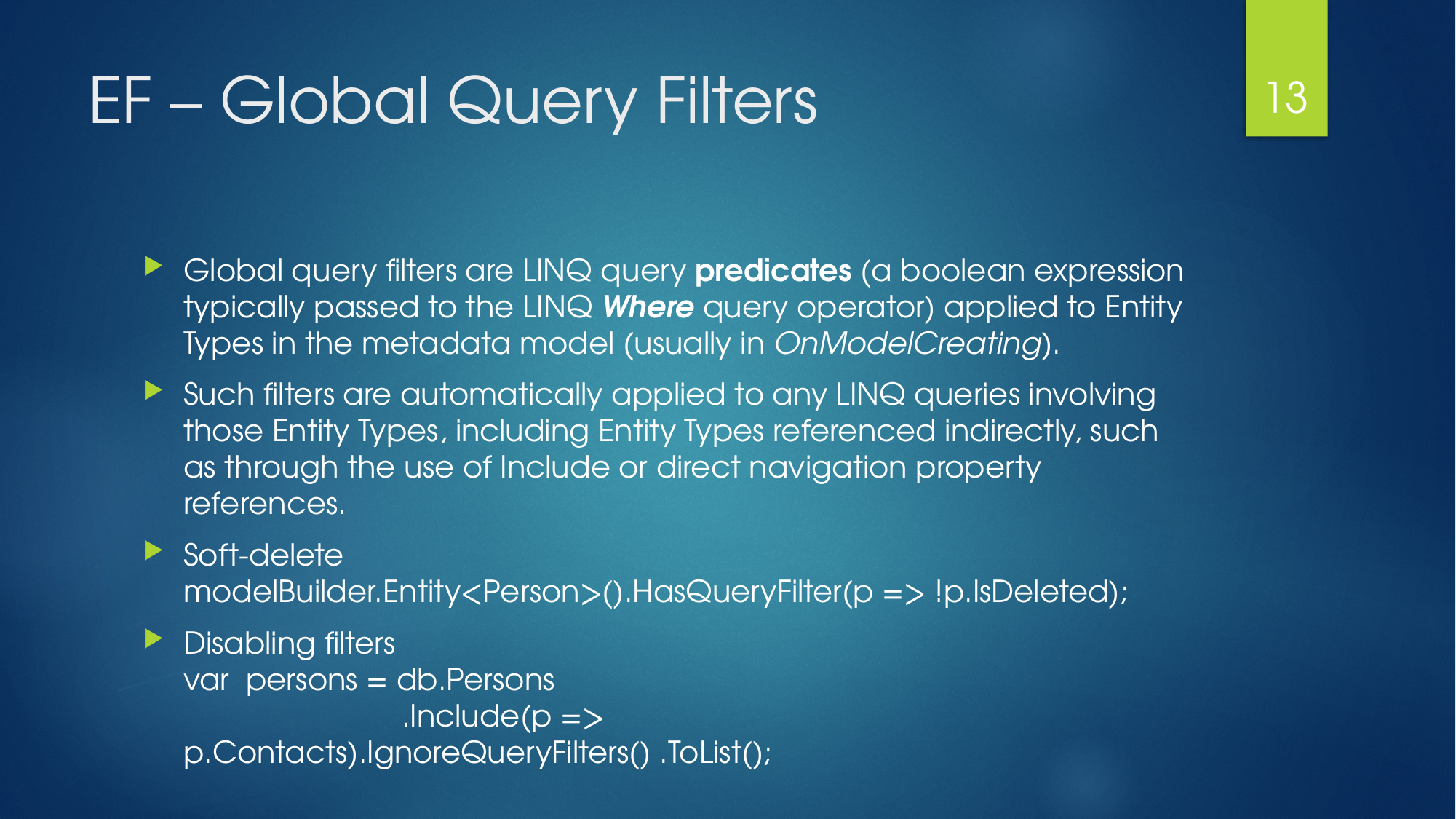

13
# EF – Global Query Filters
Global query filters are LINQ query predicates (a boolean expression typically passed to the LINQ Where query operator) applied to Entity Types in the metadata model (usually in OnModelCreating).
Such filters are automatically applied to any LINQ queries involving those Entity Types, including Entity Types referenced indirectly, such as through the use of Include or direct navigation property references.
Soft-delete
modelBuilder.Entity<Person>().HasQueryFilter(p => !p.IsDeleted);
Disabling filters
var  persons = db.Persons
		.Include(p => p.Contacts).IgnoreQueryFilters() .ToList();